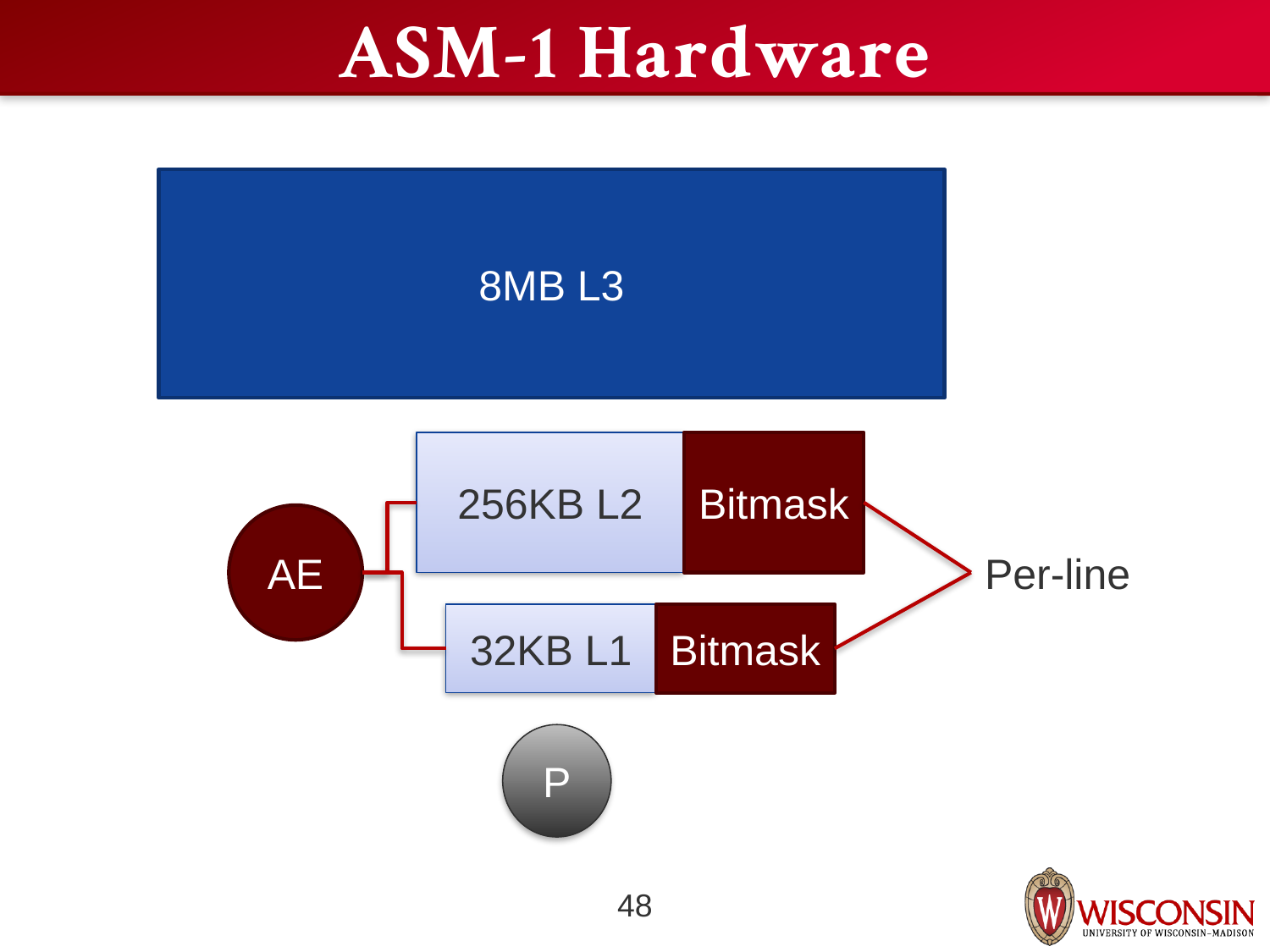

# ASM-1 Hardware
8MB L3
256KB L2
32KB L1
P
Bitmask
AE
Per-line
Bitmask